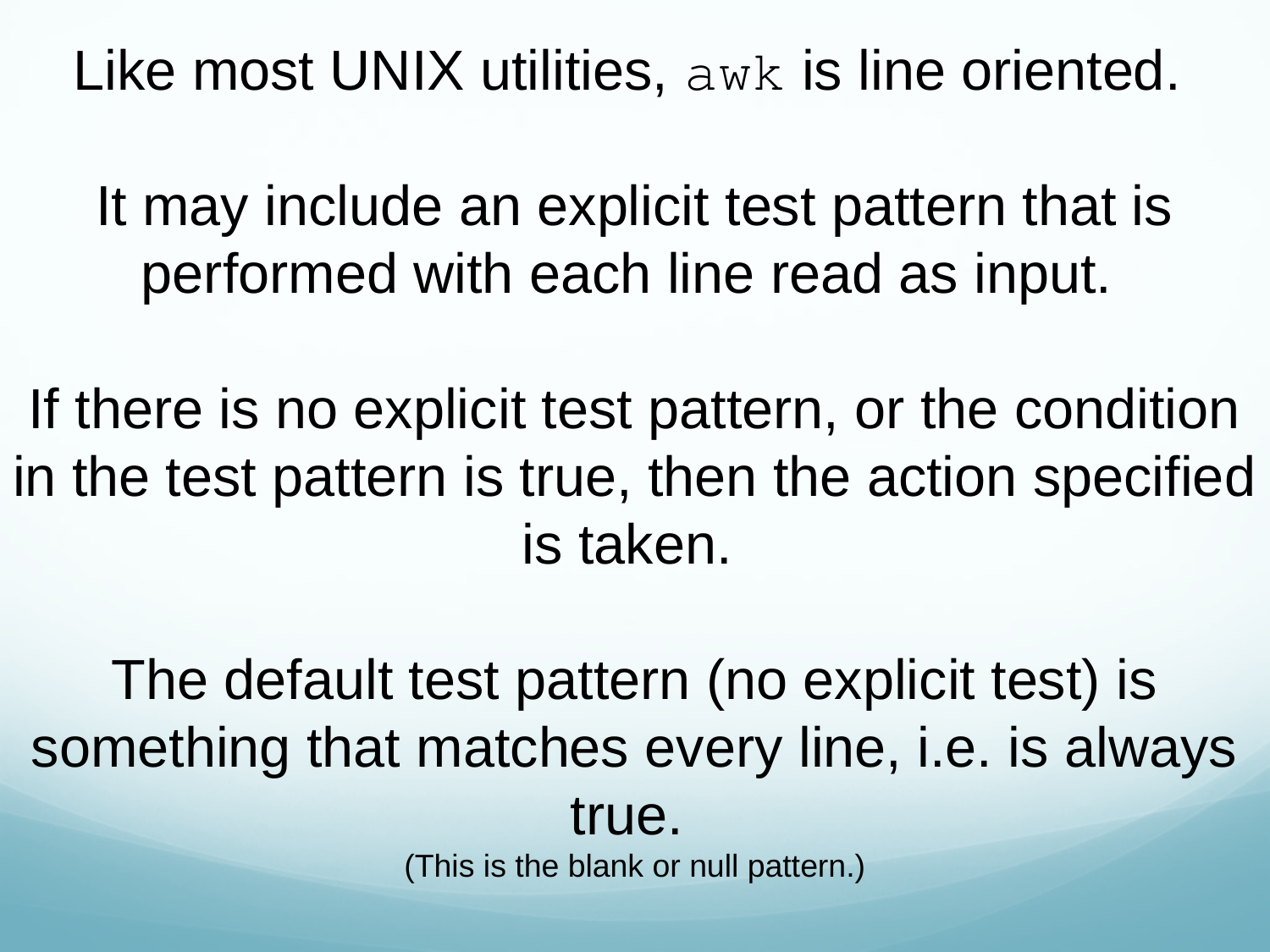

Like most UNIX utilities, awk is line oriented.

It may include an explicit test pattern that is performed with each line read as input.

If there is no explicit test pattern, or the condition in the test pattern is true, then the action specified is taken.

The default test pattern (no explicit test) is something that matches every line, i.e. is always true.
(This is the blank or null pattern.)